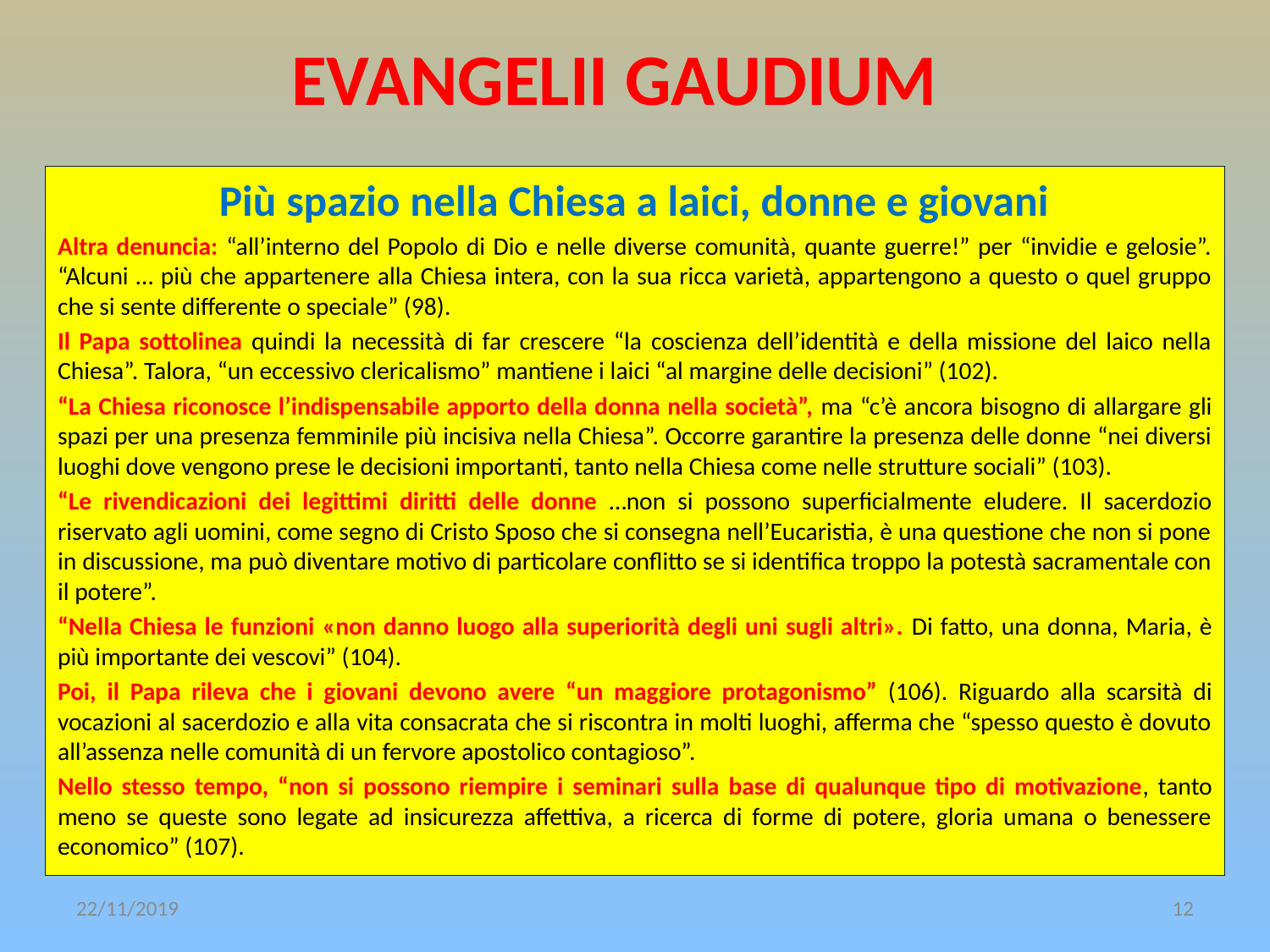

# EVANGELII GAUDIUM
Più spazio nella Chiesa a laici, donne e giovani
Altra denuncia: “all’interno del Popolo di Dio e nelle diverse comunità, quante guerre!” per “invidie e gelosie”. “Alcuni … più che appartenere alla Chiesa intera, con la sua ricca varietà, appartengono a questo o quel gruppo che si sente differente o speciale” (98).
Il Papa sottolinea quindi la necessità di far crescere “la coscienza dell’identità e della missione del laico nella Chiesa”. Talora, “un eccessivo clericalismo” mantiene i laici “al margine delle decisioni” (102).
“La Chiesa riconosce l’indispensabile apporto della donna nella società”, ma “c’è ancora bisogno di allargare gli spazi per una presenza femminile più incisiva nella Chiesa”. Occorre garantire la presenza delle donne “nei diversi luoghi dove vengono prese le decisioni importanti, tanto nella Chiesa come nelle strutture sociali” (103).
“Le rivendicazioni dei legittimi diritti delle donne …non si possono superficialmente eludere. Il sacerdozio riservato agli uomini, come segno di Cristo Sposo che si consegna nell’Eucaristia, è una questione che non si pone in discussione, ma può diventare motivo di particolare conflitto se si identifica troppo la potestà sacramentale con il potere”.
“Nella Chiesa le funzioni «non danno luogo alla superiorità degli uni sugli altri». Di fatto, una donna, Maria, è più importante dei vescovi” (104).
Poi, il Papa rileva che i giovani devono avere “un maggiore protagonismo” (106). Riguardo alla scarsità di vocazioni al sacerdozio e alla vita consacrata che si riscontra in molti luoghi, afferma che “spesso questo è dovuto all’assenza nelle comunità di un fervore apostolico contagioso”.
Nello stesso tempo, “non si possono riempire i seminari sulla base di qualunque tipo di motivazione, tanto meno se queste sono legate ad insicurezza affettiva, a ricerca di forme di potere, gloria umana o benessere economico” (107).

22/11/2019
12